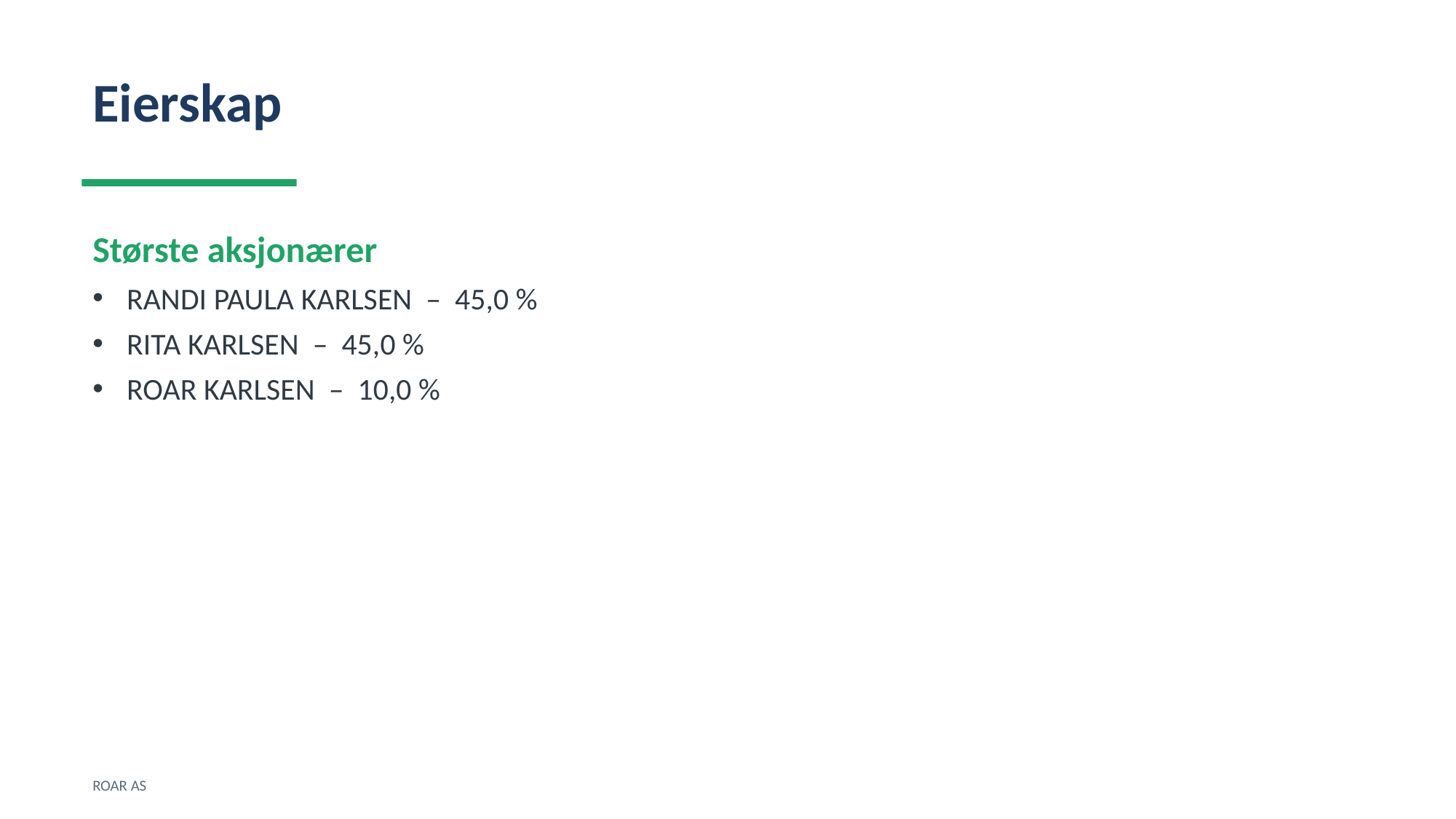

Eierskap

Største aksjonærer
RANDI PAULA KARLSEN  –  45,0 %
RITA KARLSEN  –  45,0 %
ROAR KARLSEN  –  10,0 %
ROAR AS